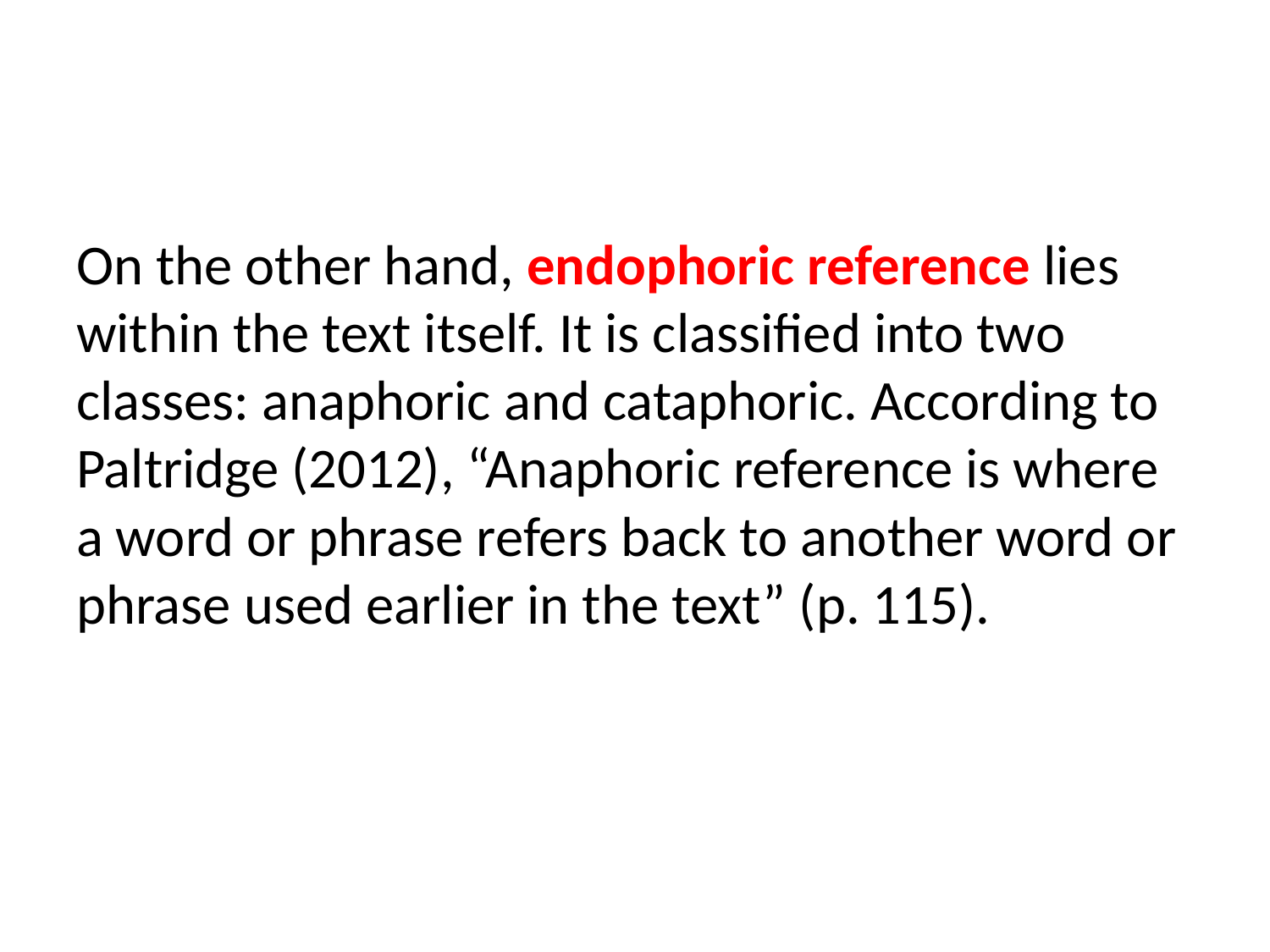

#
On the other hand, endophoric reference lies within the text itself. It is classified into two classes: anaphoric and cataphoric. According to Paltridge (2012), “Anaphoric reference is where a word or phrase refers back to another word or phrase used earlier in the text” (p. 115).